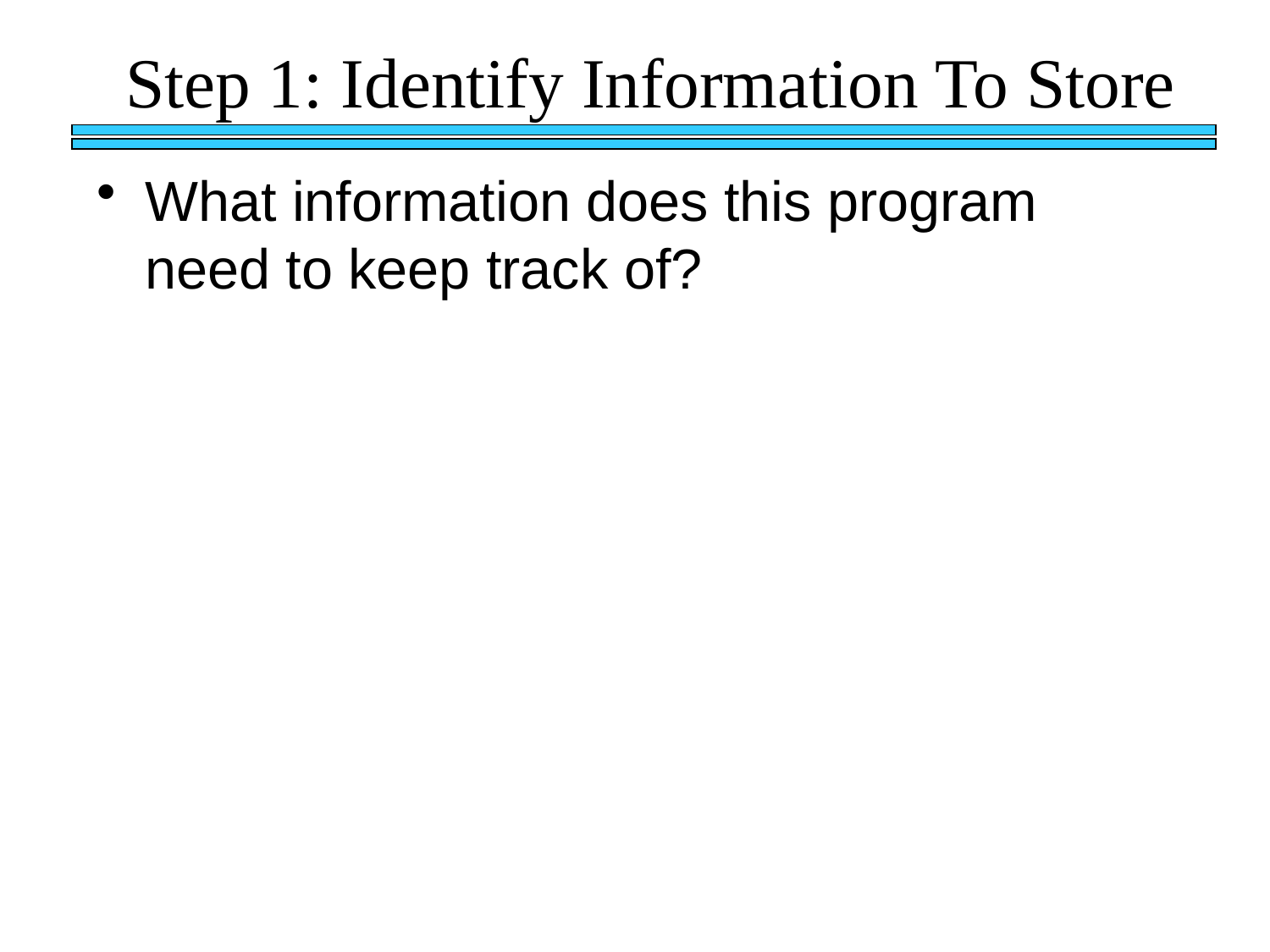

# Step 1: Identify Information To Store

What information does this program need to keep track of?
Money you have spent, how much each item is,
Items, # items to buy, limits,